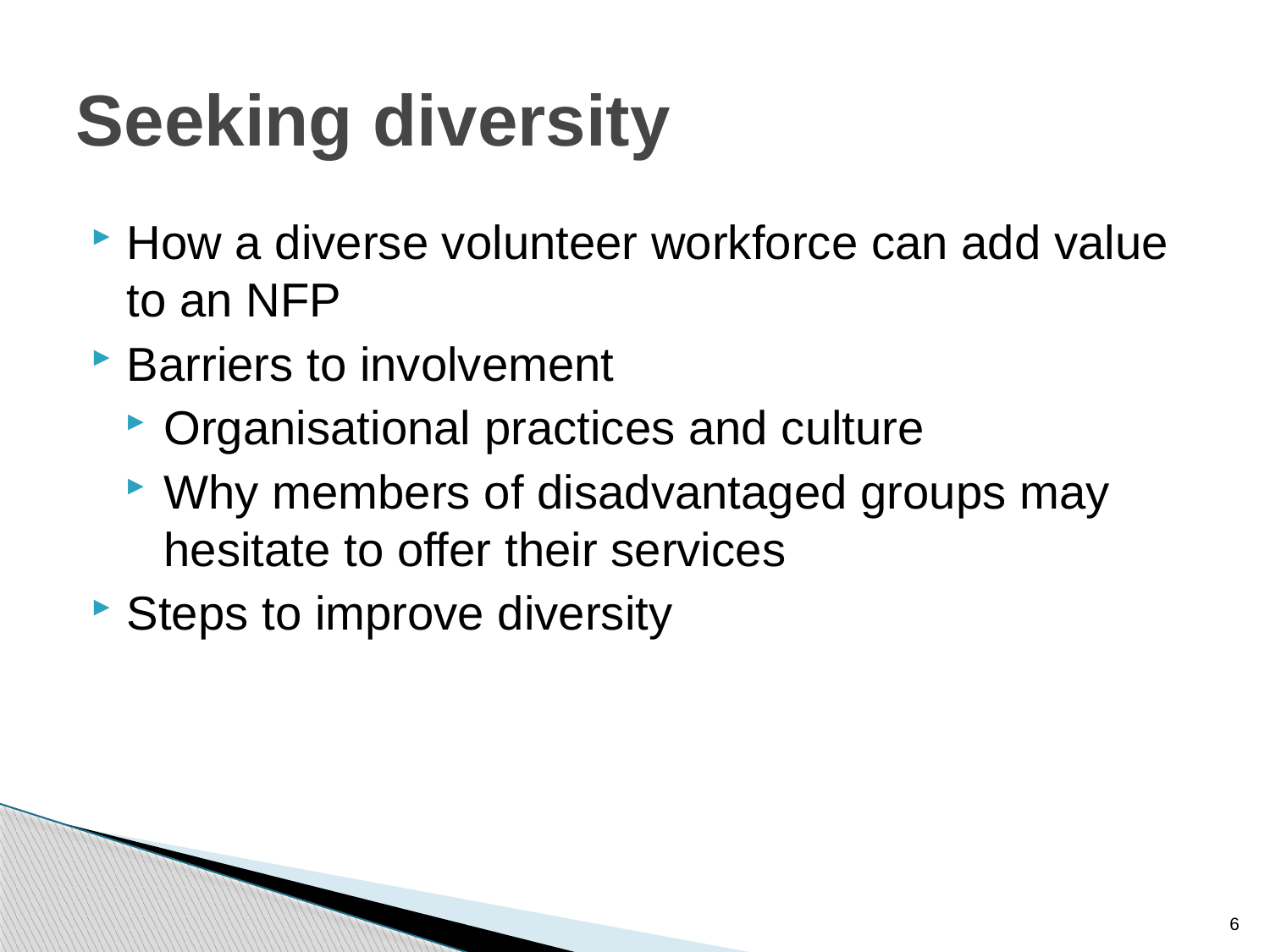

# Seeking diversity
How a diverse volunteer workforce can add value to an NFP
Barriers to involvement
Organisational practices and culture
Why members of disadvantaged groups may hesitate to offer their services
Steps to improve diversity
6